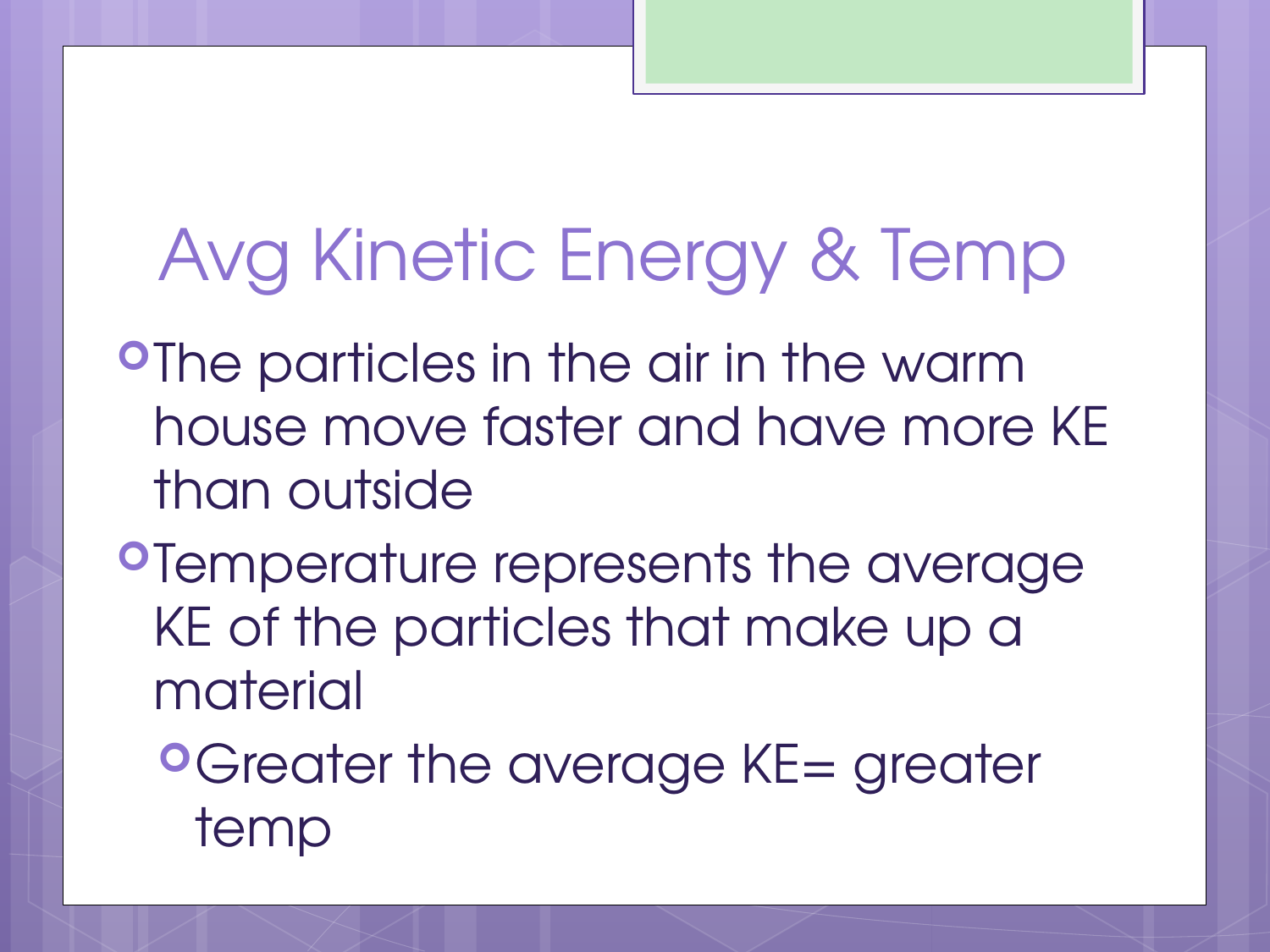

# Avg Kinetic Energy & Temp
The particles in the air in the warm house move faster and have more KE than outside
Temperature represents the average KE of the particles that make up a material
Greater the average KE= greater temp